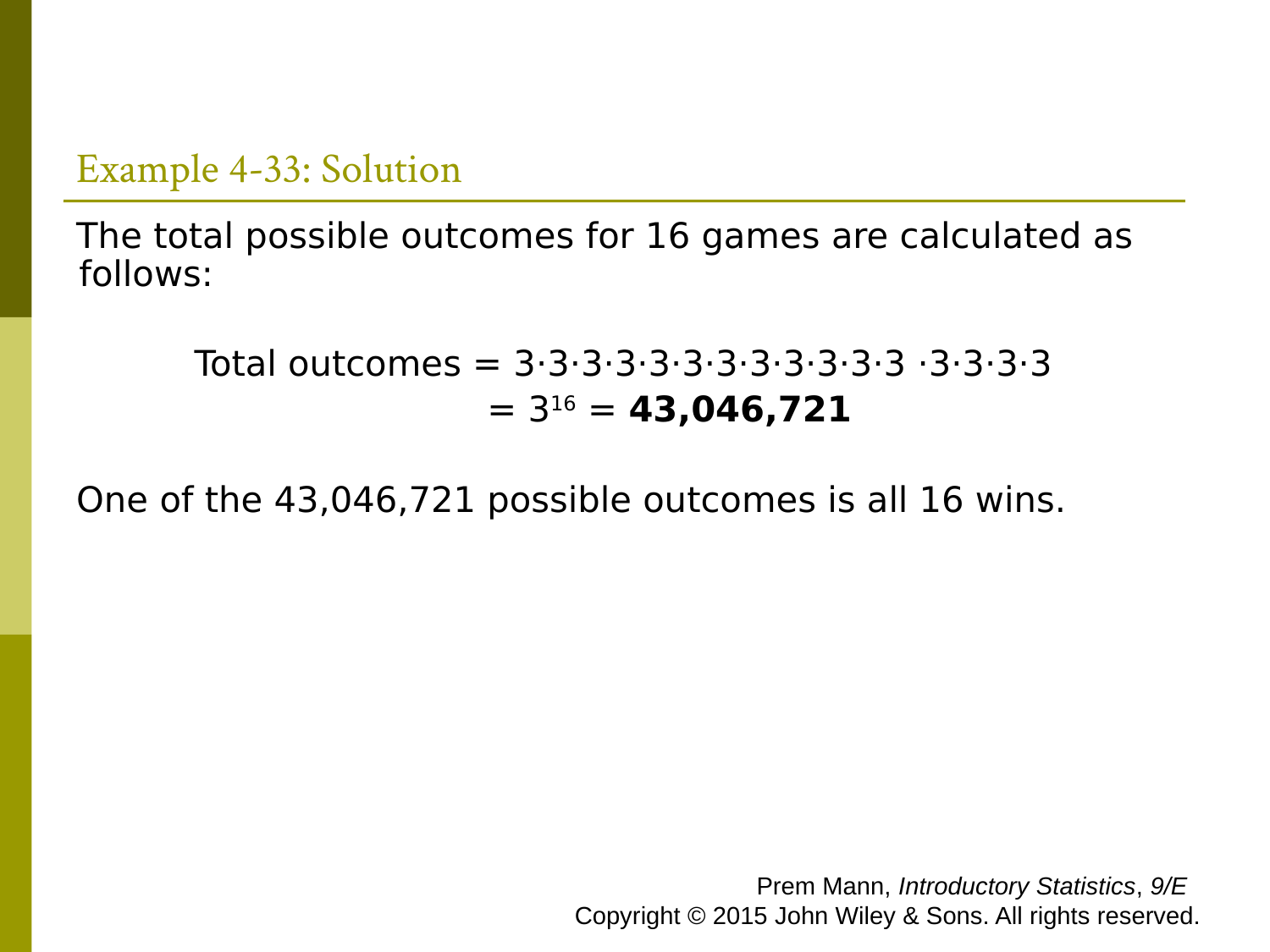

# Example 4-33: Solution
    The total possible outcomes for 16 games are calculated as follows:

Total outcomes = 3·3·3·3·3·3·3·3·3·3·3·3 ·3·3·3·3
	    = 316 = 43,046,721

    One of the 43,046,721 possible outcomes is all 16 wins.
                          Prem Mann, Introductory Statistics, 9/E Copyright © 2015 John Wiley & Sons. All rights reserved.